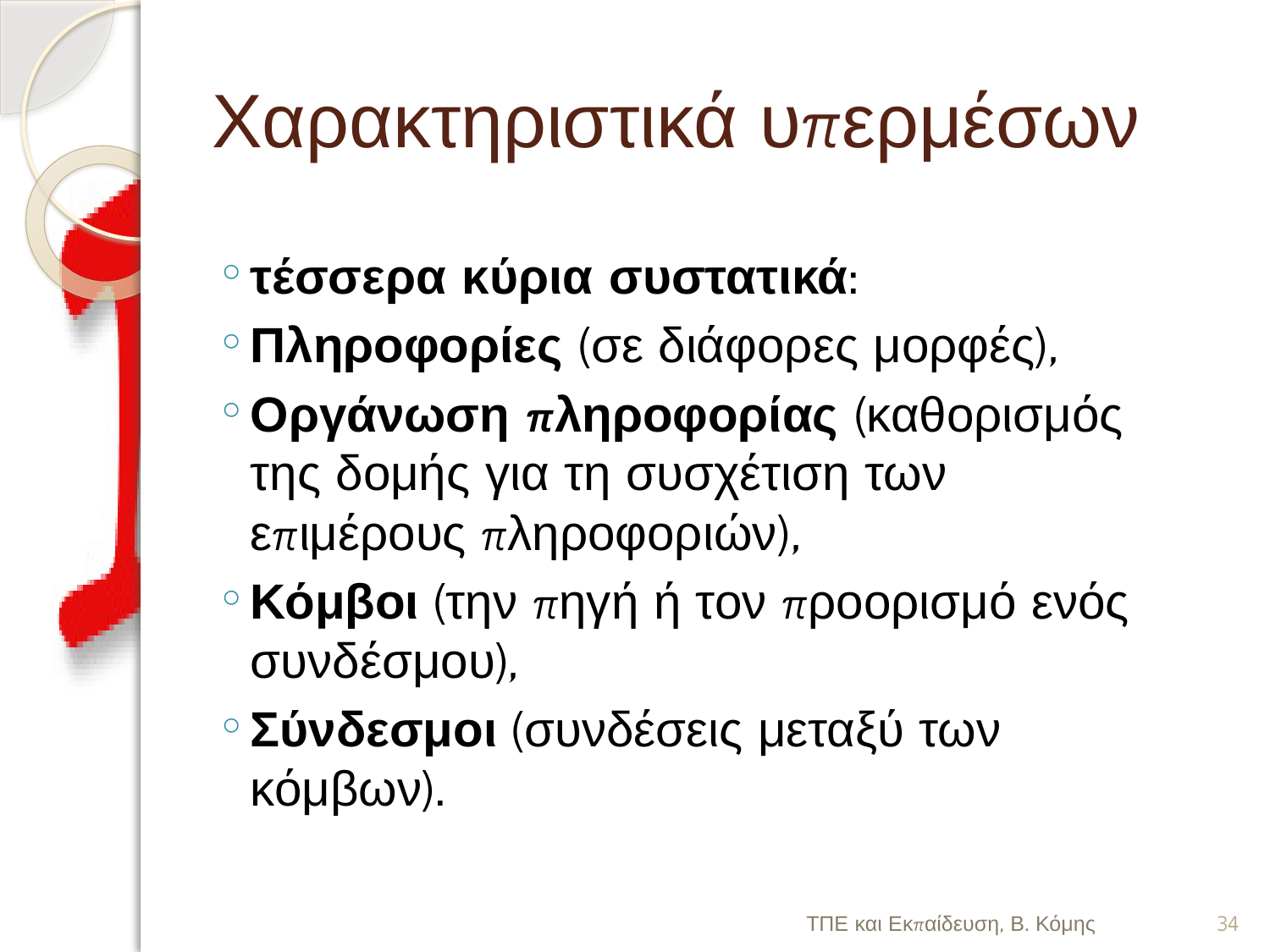

# Χαρακτηριστικά υπερμέσων
τέσσερα κύρια συστατικά:
Πληροφορίες (σε διάφορες μορφές),
Οργάνωση πληροφορίας (καθορισμός της δομής για τη συσχέτιση των επιμέρους πληροφοριών),
Κόμβοι (την πηγή ή τον προορισμό ενός συνδέσμου),
Σύνδεσμοι (συνδέσεις μεταξύ των κόμβων).

ΤΠΕ και Εκπαίδευση, Β. Κόμης
34